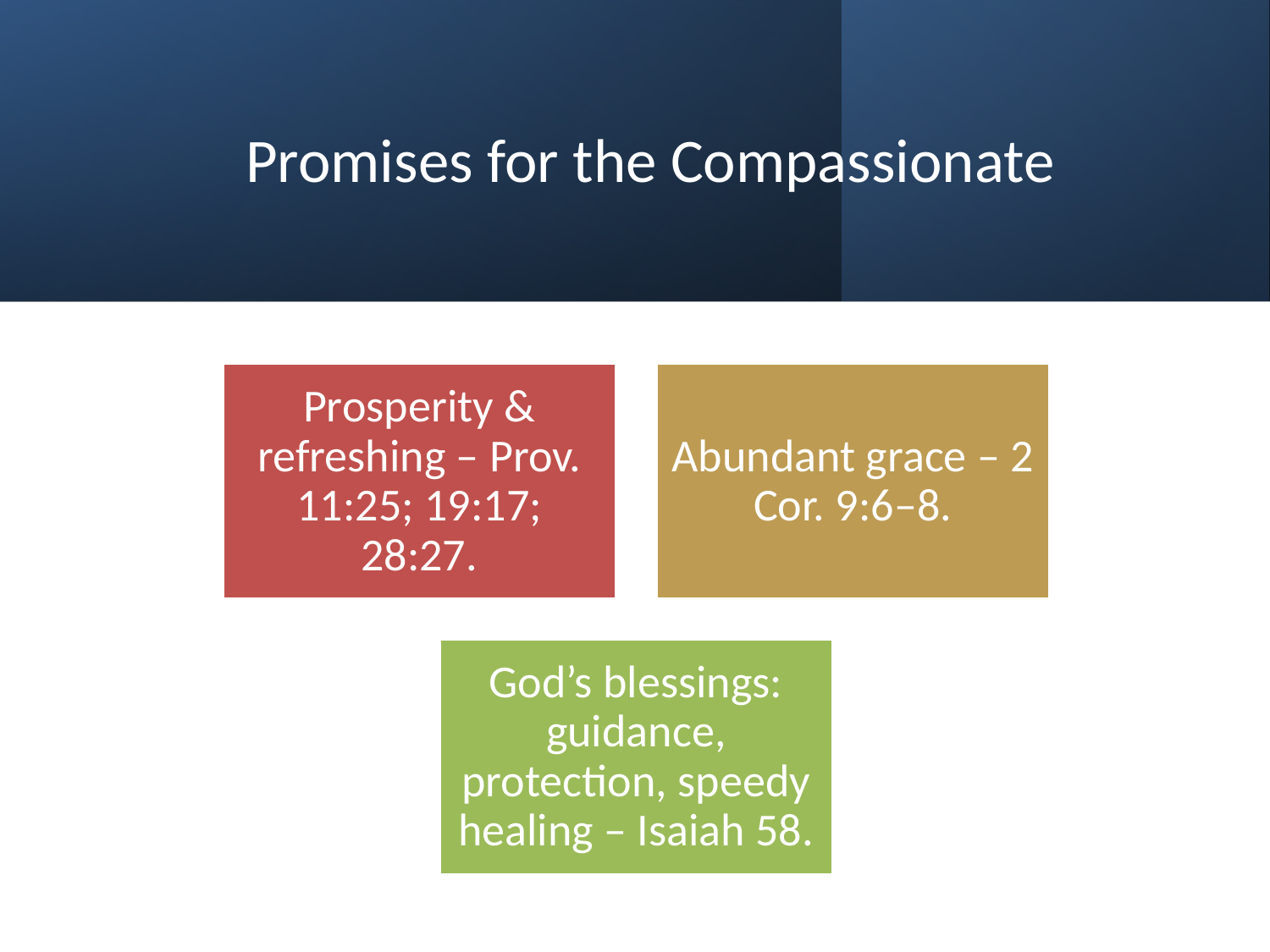

# Promises for the Compassionate
Prosperity & refreshing – Prov. 11:25; 19:17; 28:27.
Abundant grace – 2 Cor. 9:6–8.
God’s blessings: guidance, protection, speedy healing – Isaiah 58.